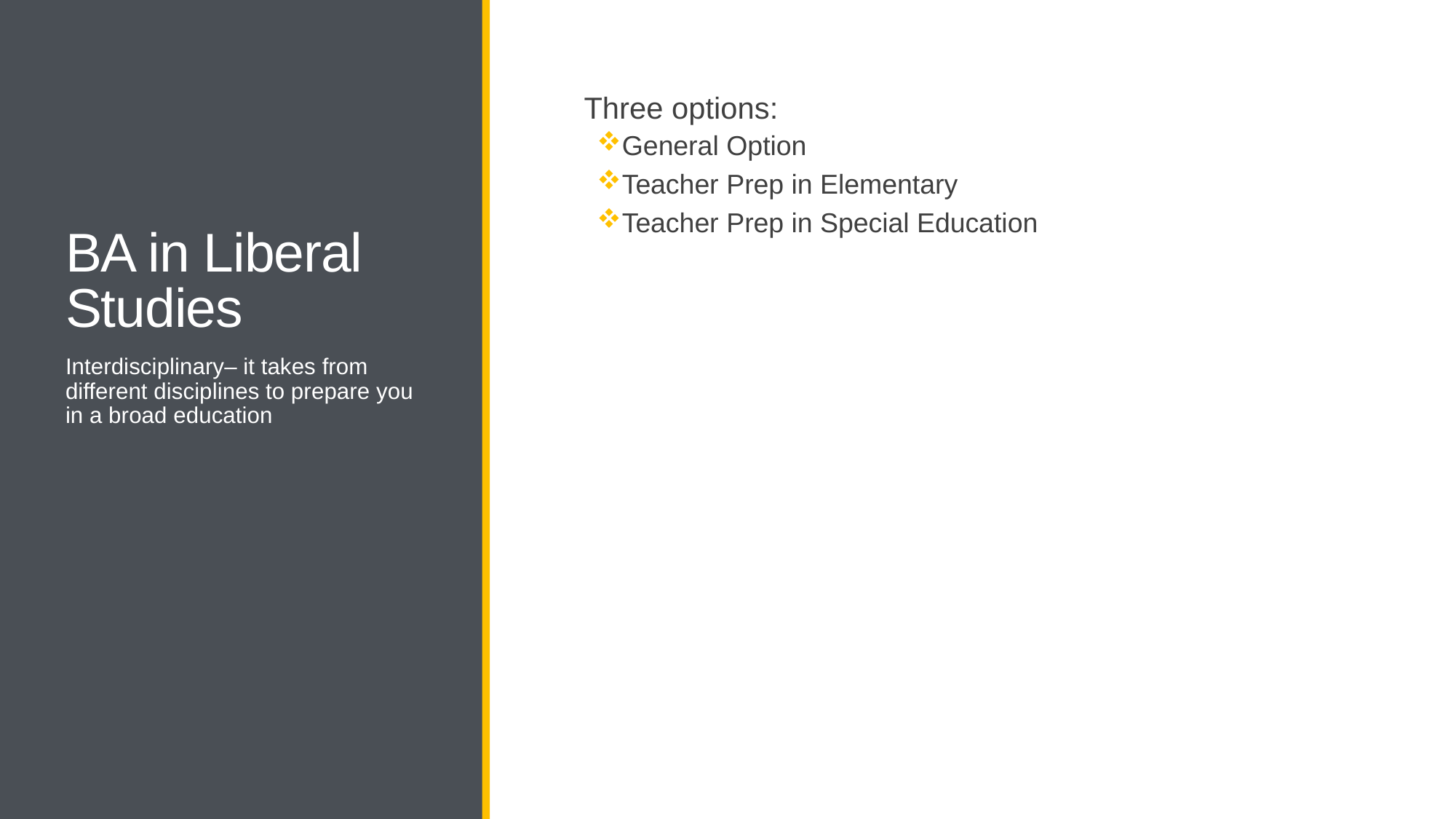

# BA in Liberal Studies
Three options:
General Option
Teacher Prep in Elementary
Teacher Prep in Special Education

Interdisciplinary– it takes from different disciplines to prepare you in a broad education